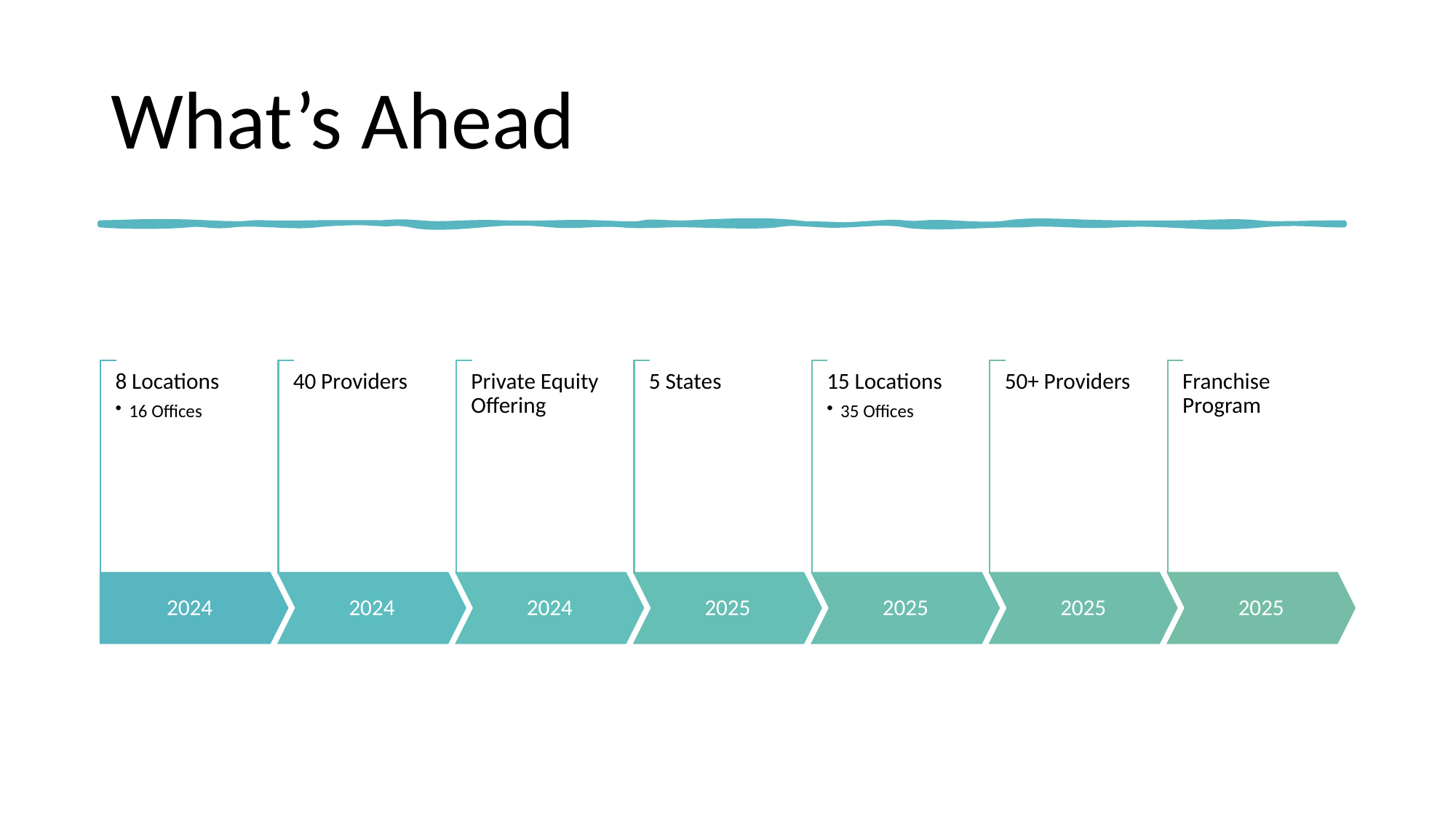

# What’s Ahead

2024
8 Locations
16 Offices
2024
40 Providers
2024
Private Equity Offering
2025
5 States
2025
15 Locations
35 Offices
2025
50+ Providers
2025
Franchise Program